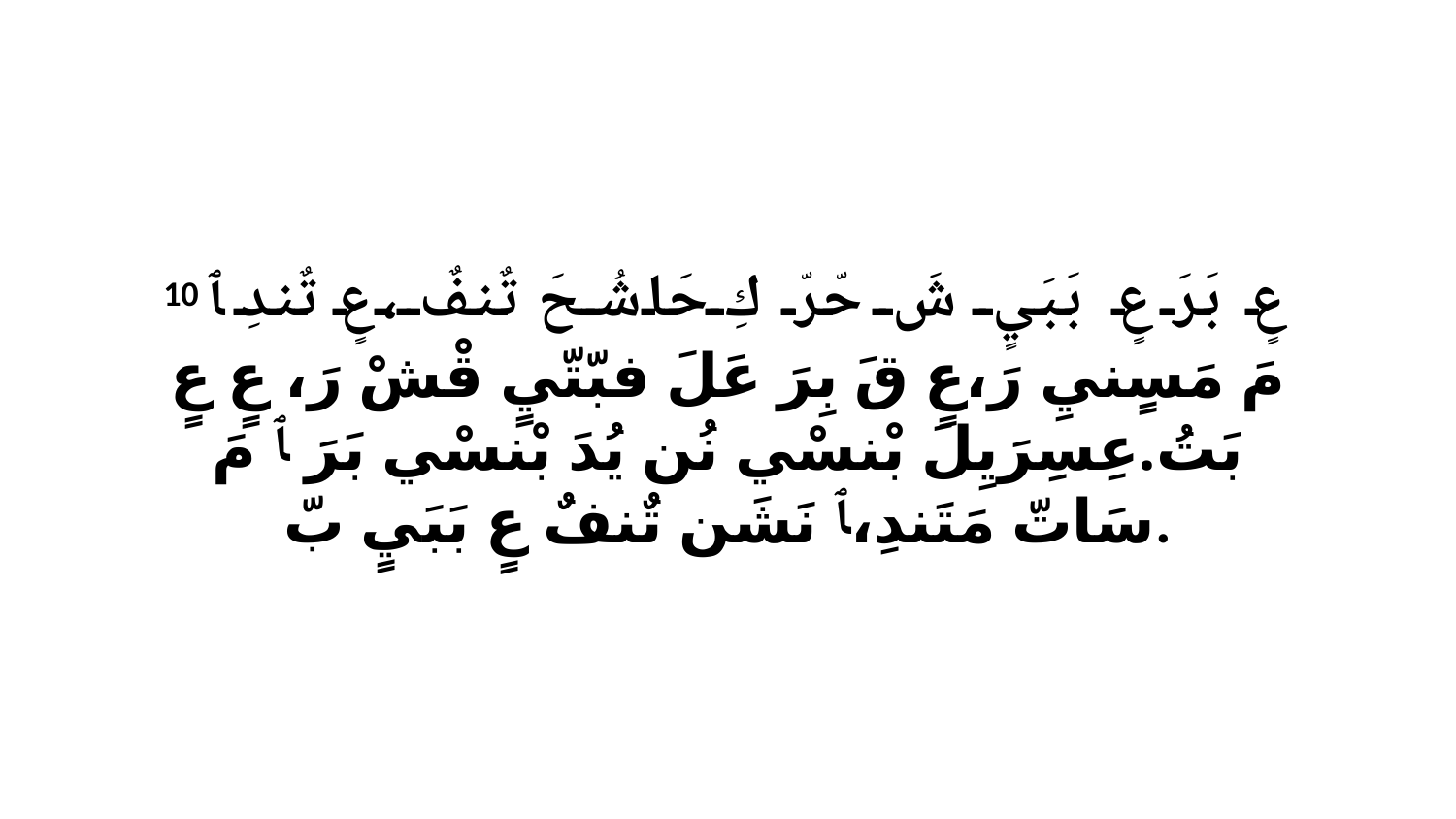

10 عٍ بَرَ عٍ بَبَيٍ شَ حّرّ كِ حَاشُحَ تٌنفٌ،عٍ تٌندِ ﭑ مَ مَسٍنيِ رَ،عٍ قَ بِرَ عَلَ فبّتّيٍ قْشْ رَ، عٍ عٍ بَتُ.عِسِرَيِلَ بْنسْي نُن يُدَ بْنسْي بَرَ ﭑ مَ سَاتّ مَتَندِ،ﭑ نَشَن تٌنفٌ عٍ بَبَيٍ بّ.